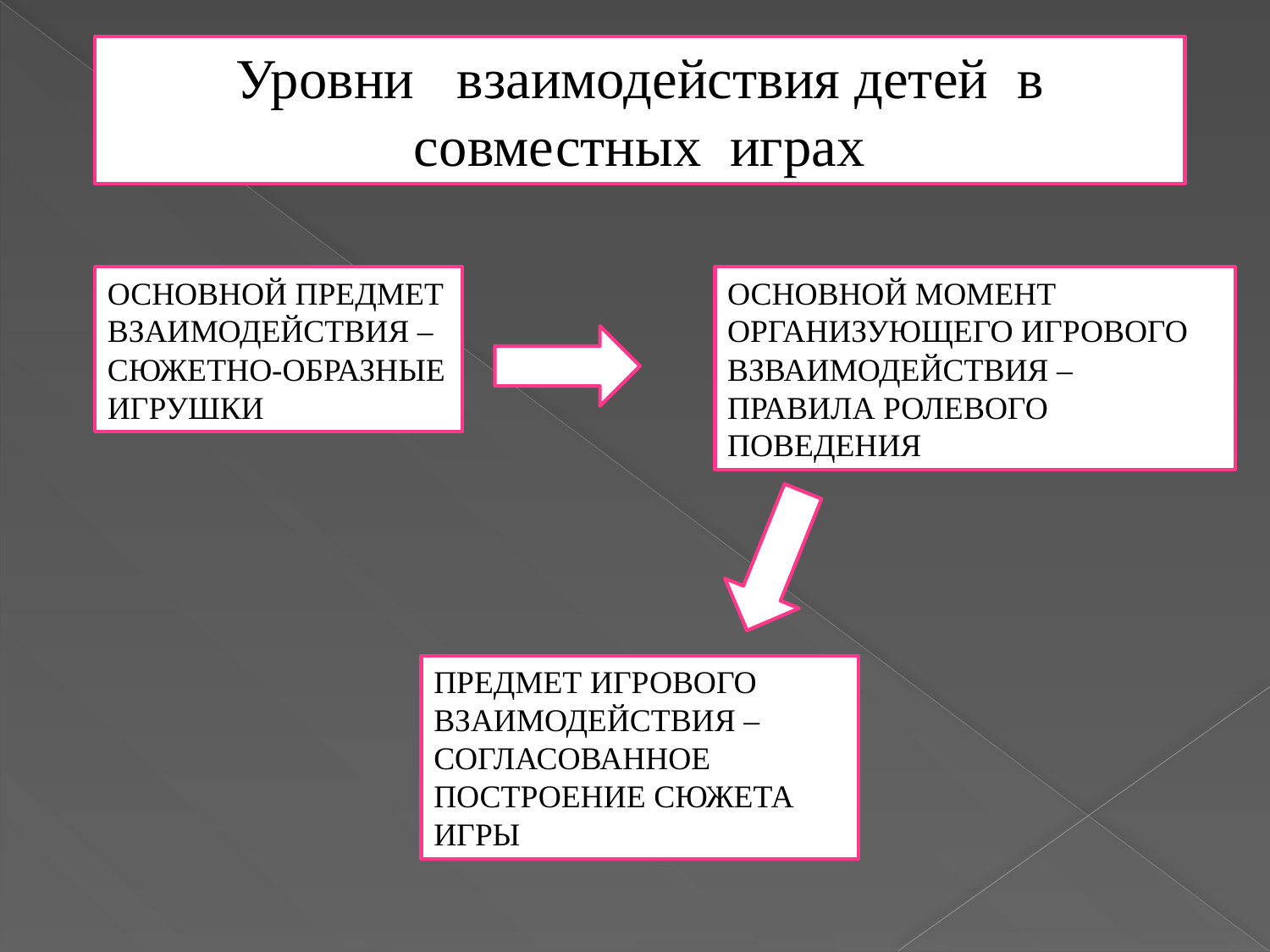

Уровни   взаимодействия детей  в совместных  играх
ОСНОВНОЙ ПРЕДМЕТ ВЗАИМОДЕЙСТВИЯ – СЮЖЕТНО-ОБРАЗНЫЕ ИГРУШКИ
ОСНОВНОЙ МОМЕНТ ОРГАНИЗУЮЩЕГО ИГРОВОГО ВЗВАИМОДЕЙСТВИЯ – ПРАВИЛА РОЛЕВОГО ПОВЕДЕНИЯ

ПРЕДМЕТ ИГРОВОГО ВЗАИМОДЕЙСТВИЯ – СОГЛАСОВАННОЕ ПОСТРОЕНИЕ СЮЖЕТА ИГРЫ